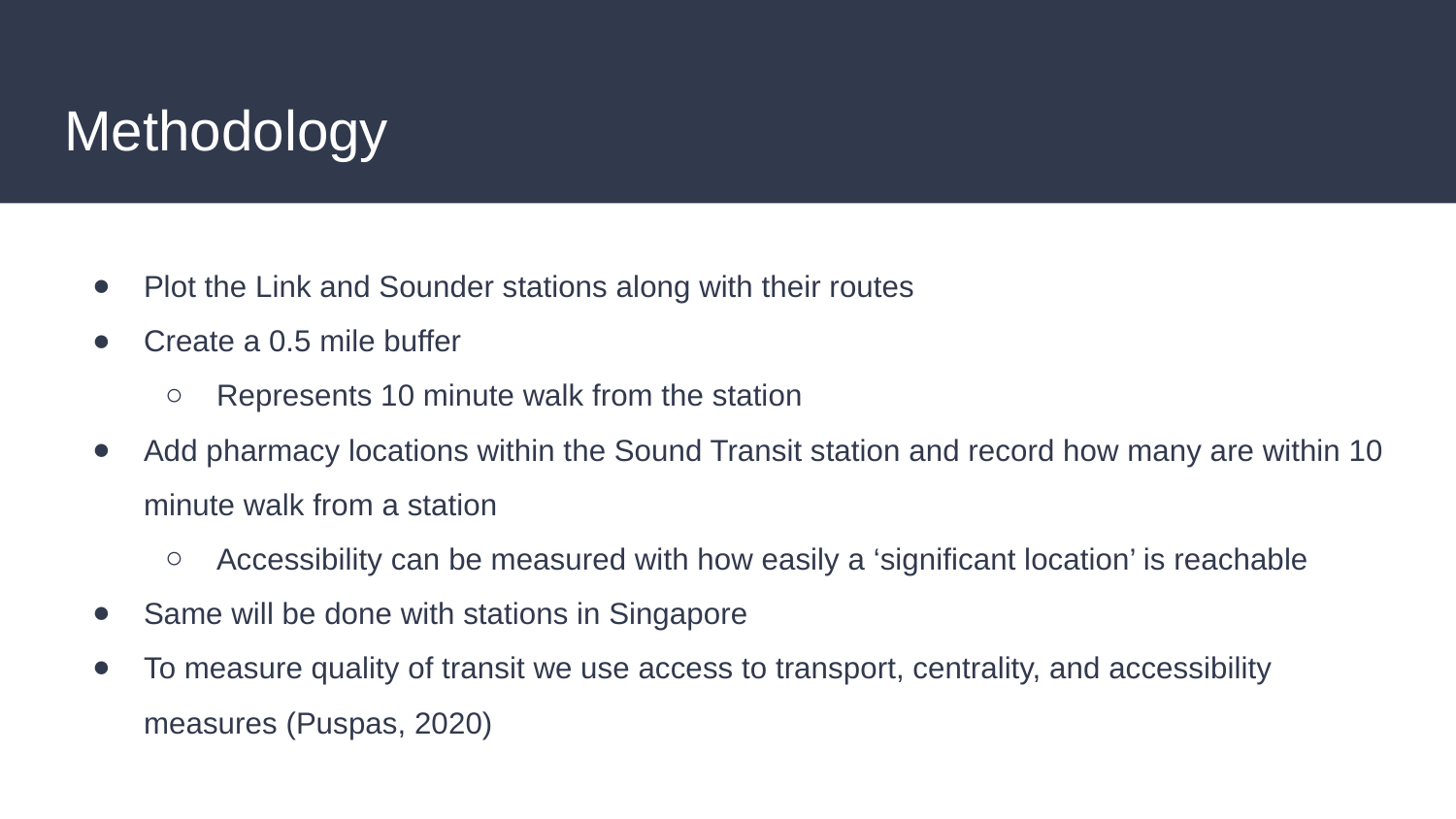

# Methodology
Plot the Link and Sounder stations along with their routes
Create a 0.5 mile buffer
Represents 10 minute walk from the station
Add pharmacy locations within the Sound Transit station and record how many are within 10 minute walk from a station
Accessibility can be measured with how easily a ‘significant location’ is reachable
Same will be done with stations in Singapore
To measure quality of transit we use access to transport, centrality, and accessibility measures (Puspas, 2020)